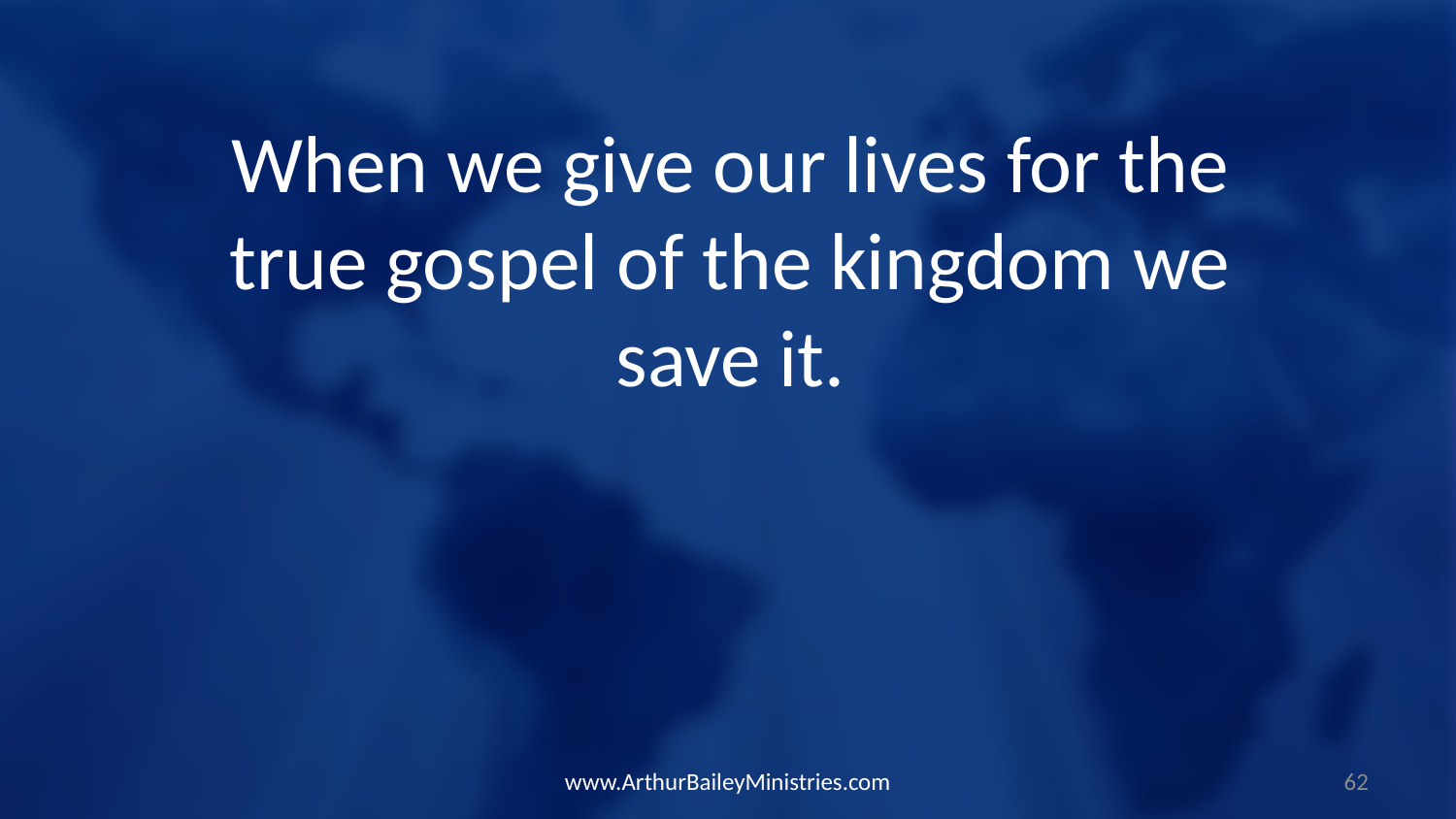

When we give our lives for the true gospel of the kingdom we save it.
www.ArthurBaileyMinistries.com
62